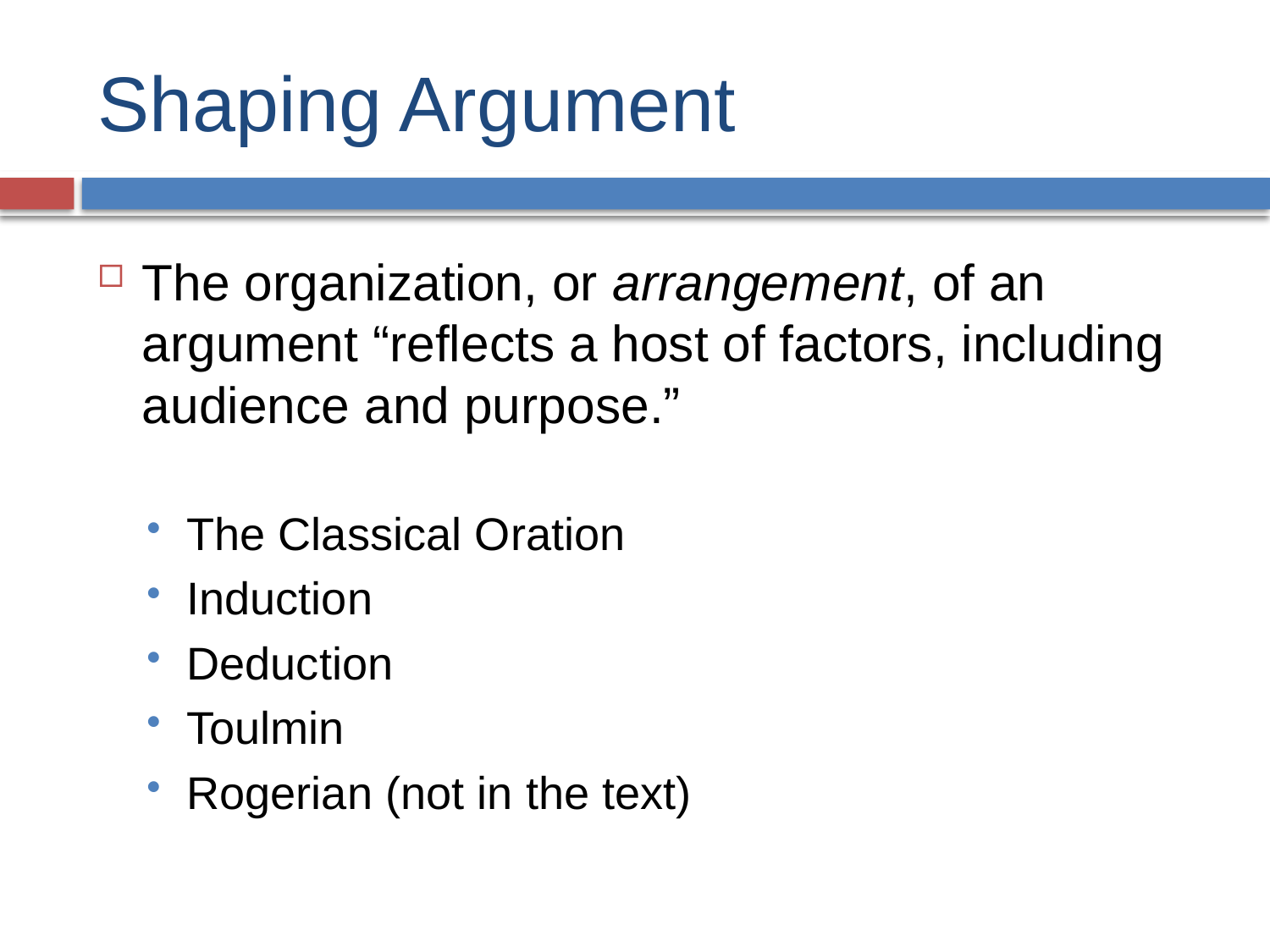

# Shaping Argument
The organization, or arrangement, of an argument “reflects a host of factors, including audience and purpose.”
The Classical Oration
Induction
Deduction
Toulmin
Rogerian (not in the text)